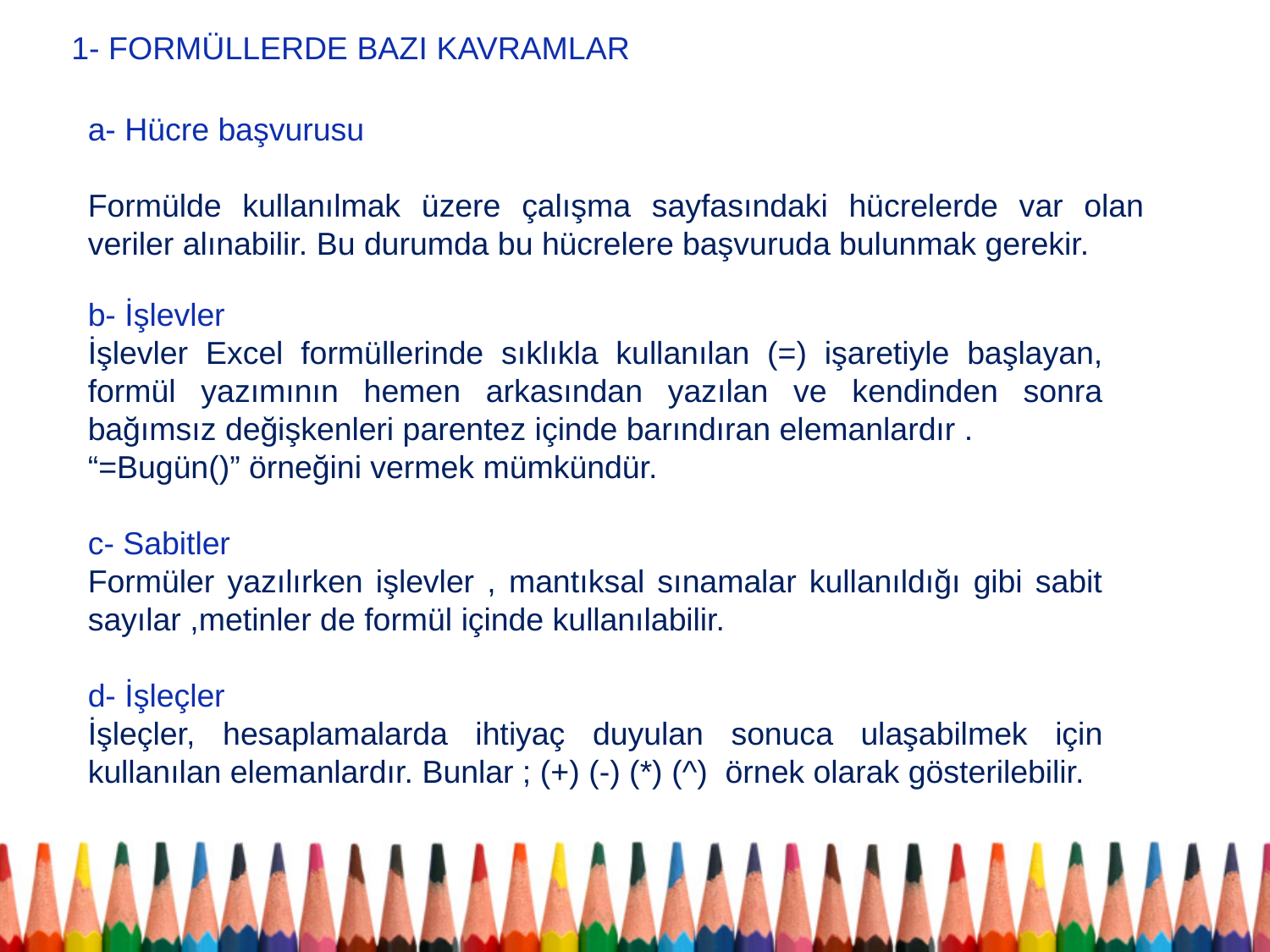

1- Formüllerde BazI Kavramlar
a- Hücre başvurusu

Formülde kullanılmak üzere çalışma sayfasındaki hücrelerde var olan veriler alınabilir. Bu durumda bu hücrelere başvuruda bulunmak gerekir.
b- İşlevler
İşlevler Excel formüllerinde sıklıkla kullanılan (=) işaretiyle başlayan, formül yazımının hemen arkasından yazılan ve kendinden sonra bağımsız değişkenleri parentez içinde barındıran elemanlardır .
“=Bugün()” örneğini vermek mümkündür.

c- Sabitler
Formüler yazılırken işlevler , mantıksal sınamalar kullanıldığı gibi sabit sayılar ,metinler de formül içinde kullanılabilir.

d- İşleçler
İşleçler, hesaplamalarda ihtiyaç duyulan sonuca ulaşabilmek için kullanılan elemanlardır. Bunlar ; (+) (-) (*) (^)  örnek olarak gösterilebilir.